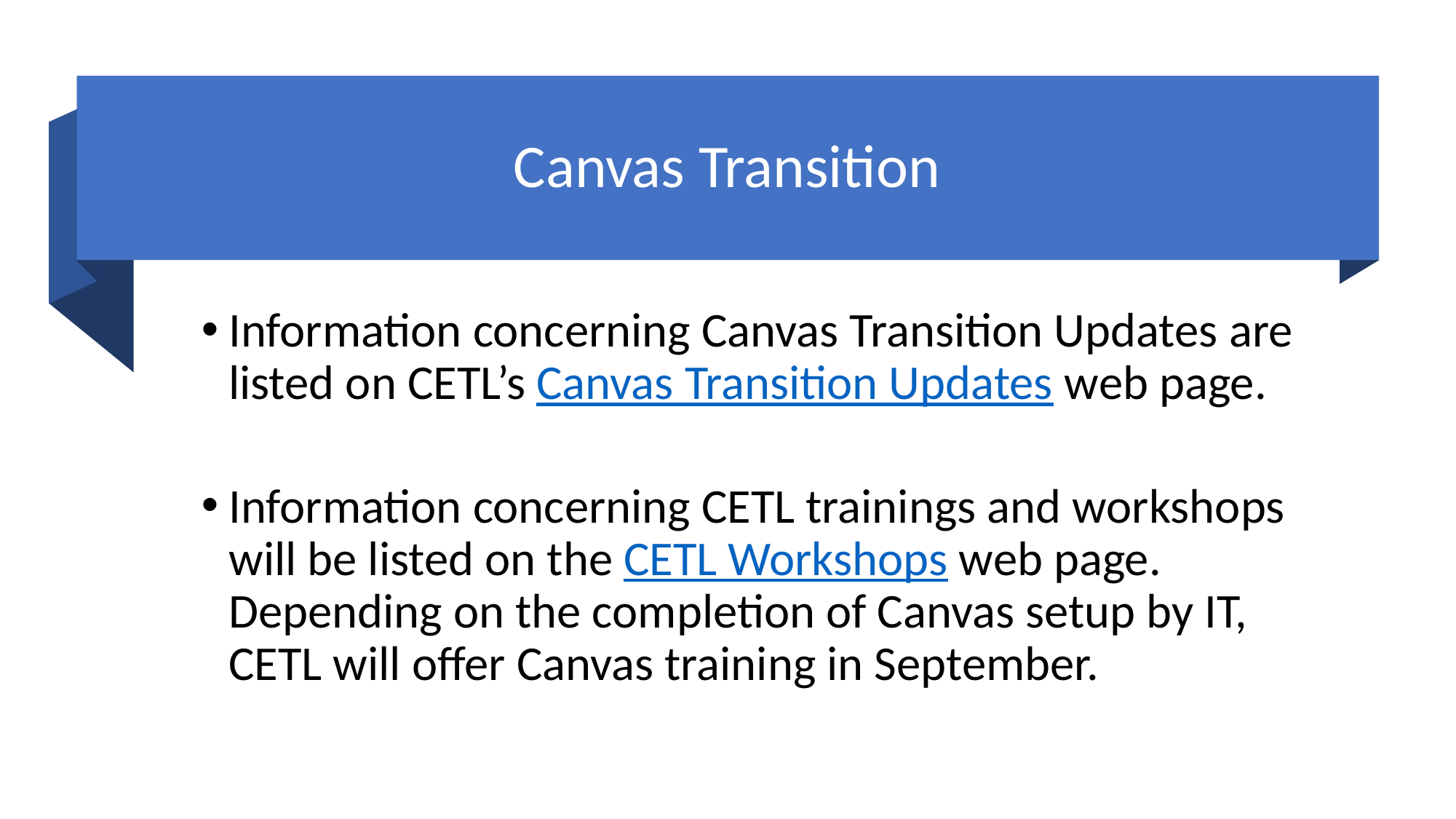

# Canvas Transition

Information concerning Canvas Transition Updates are listed on CETL’s Canvas Transition Updates web page.

Information concerning CETL trainings and workshops will be listed on the CETL Workshops web page. Depending on the completion of Canvas setup by IT, CETL will offer Canvas training in September.